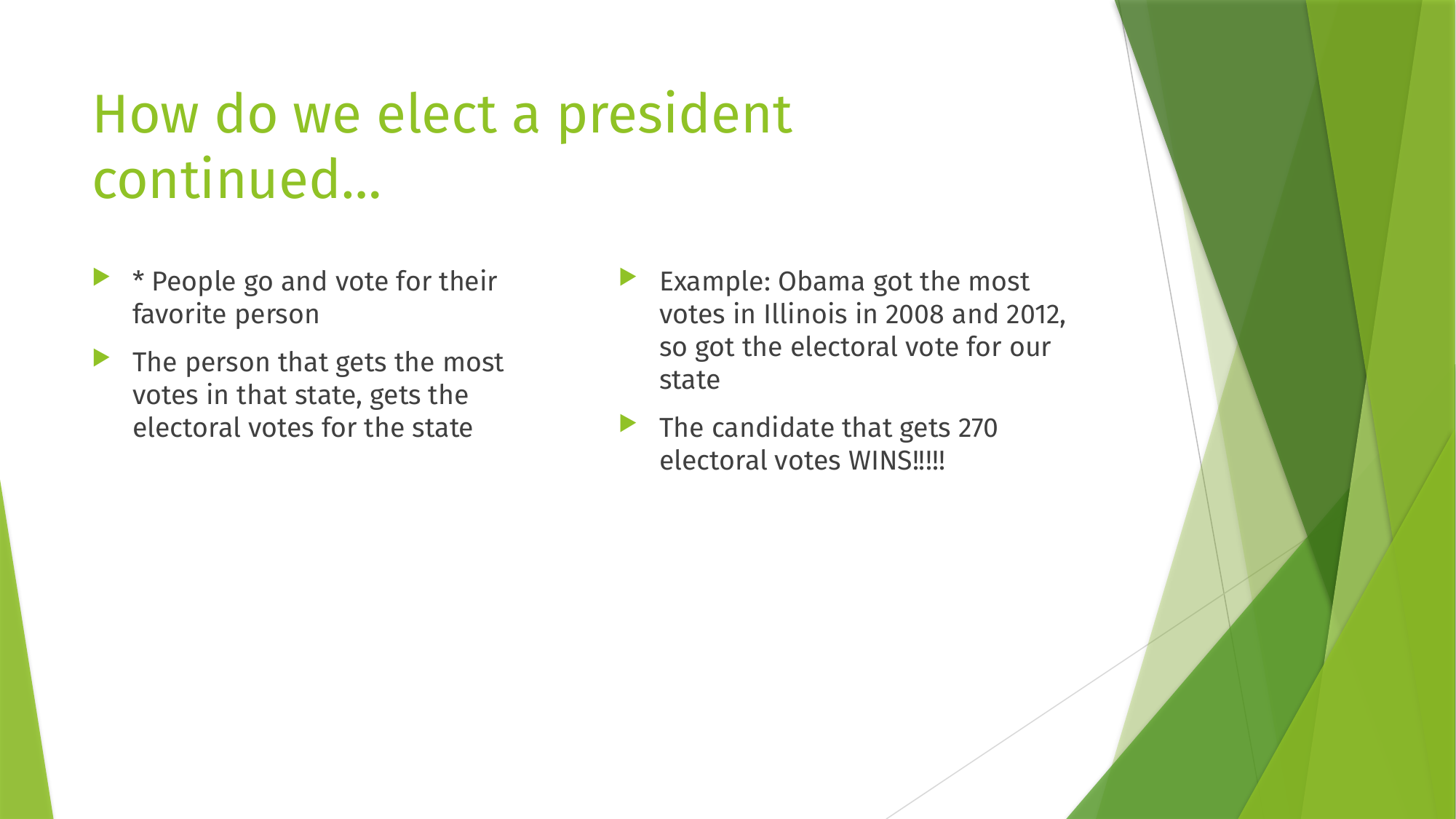

# How do we elect a president continued…
* People go and vote for their favorite person
The person that gets the most votes in that state, gets the electoral votes for the state

Example: Obama got the most votes in Illinois in 2008 and 2012, so got the electoral vote for our state
The candidate that gets 270 electoral votes WINS!!!!!